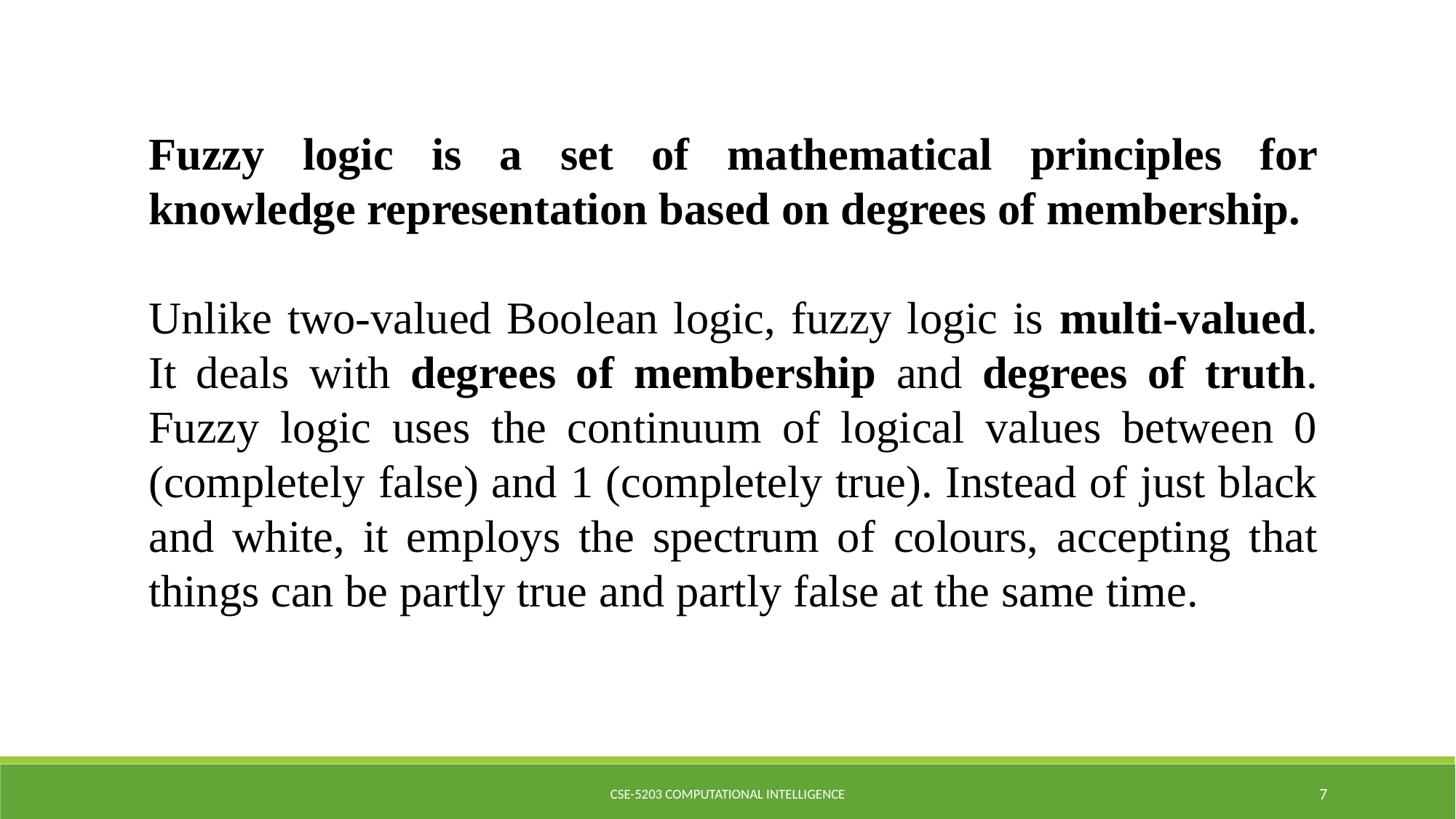

Fuzzy logic is a set of mathematical principles for knowledge representation based on degrees of membership.

Unlike two-valued Boolean logic, fuzzy logic is multi-valued. It deals with degrees of membership and degrees of truth. Fuzzy logic uses the continuum of logical values between 0 (completely false) and 1 (completely true). Instead of just black and white, it employs the spectrum of colours, accepting that things can be partly true and partly false at the same time.
CSE-5203 Computational Intelligence
7